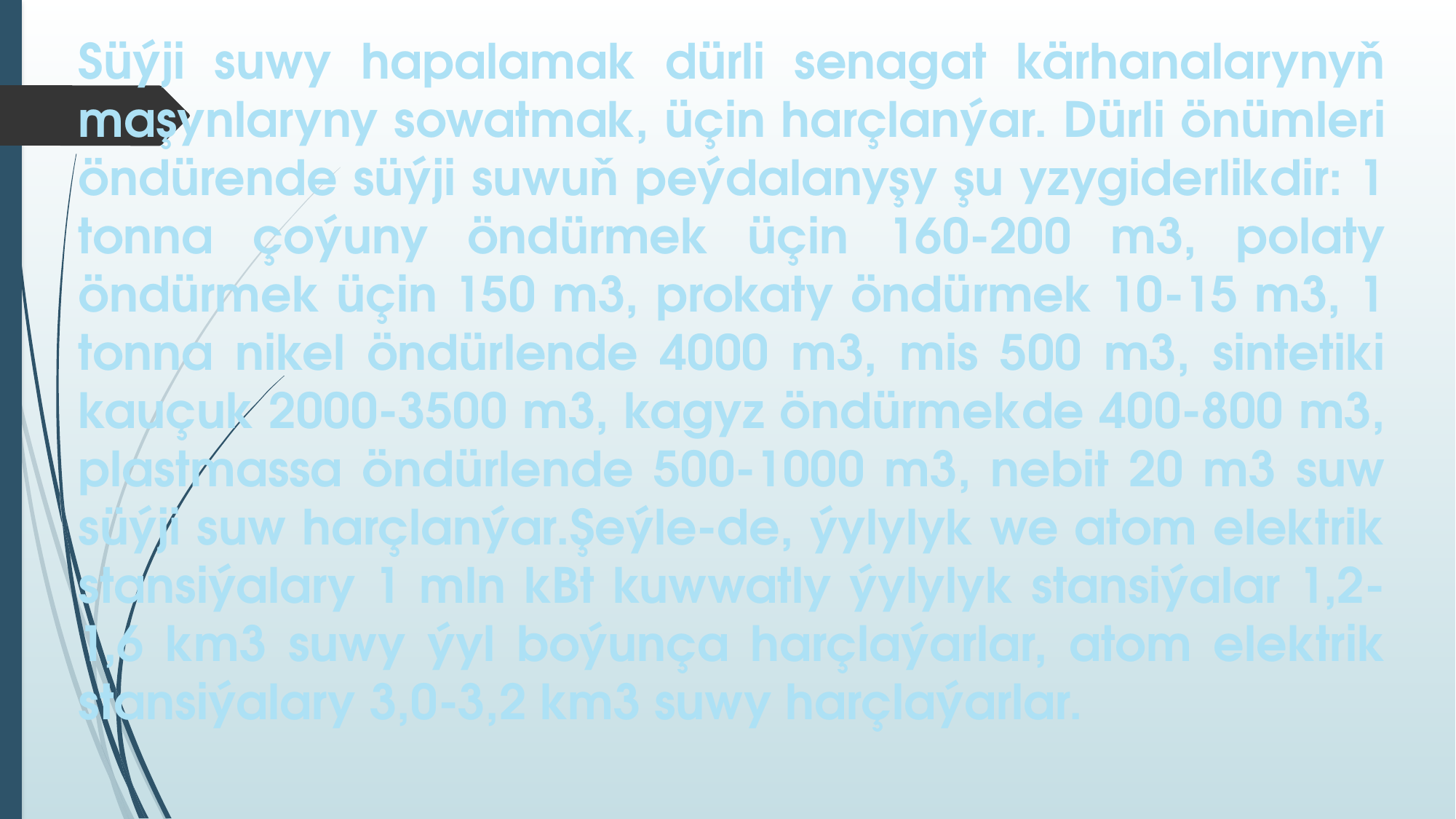

Süýji suwy hapalamak dürli senagat kärhanalarynyň maşynlaryny sowatmak, üçin harçlanýar. Dürli önümleri öndürende süýji suwuň peýdalanyşy şu yzygiderlikdir: 1 tonna çoýuny öndürmek üçin 160-200 m3, polaty öndürmek üçin 150 m3, prokaty öndürmek 10-15 m3, 1 tonna nikel öndürlende 4000 m3, mis 500 m3, sintetiki kauçuk 2000-3500 m3, kagyz öndürmekde 400-800 m3, plastmassa öndürlende 500-1000 m3, nebit 20 m3 suw süýji suw harçlanýar.Şeýle-de, ýylylyk we atom elektrik stansiýalary 1 mln kBt kuwwatly ýylylyk stansiýalar 1,2-1,6 km3 suwy ýyl boýunça harçlaýarlar, atom elektrik stansiýalary 3,0-3,2 km3 suwy harçlaýarlar.